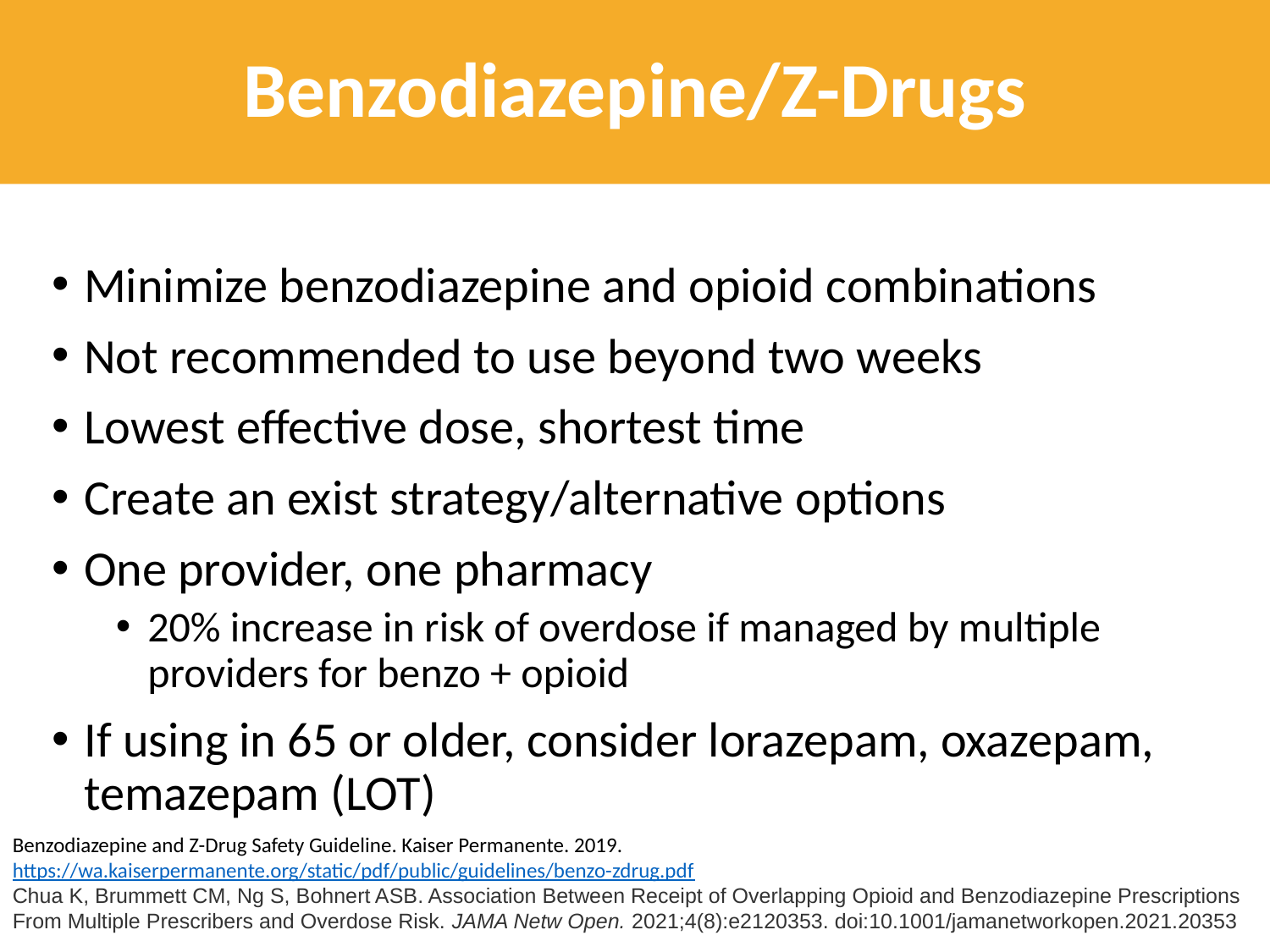

Benzodiazepine/Z-Drugs
Minimize benzodiazepine and opioid combinations
Not recommended to use beyond two weeks
Lowest effective dose, shortest time
Create an exist strategy/alternative options
One provider, one pharmacy
20% increase in risk of overdose if managed by multiple providers for benzo + opioid
If using in 65 or older, consider lorazepam, oxazepam, temazepam (LOT)
Benzodiazepine and Z-Drug Safety Guideline. Kaiser Permanente. 2019. https://wa.kaiserpermanente.org/static/pdf/public/guidelines/benzo-zdrug.pdf
Chua K, Brummett CM, Ng S, Bohnert ASB. Association Between Receipt of Overlapping Opioid and Benzodiazepine Prescriptions From Multiple Prescribers and Overdose Risk. JAMA Netw Open. 2021;4(8):e2120353. doi:10.1001/jamanetworkopen.2021.20353